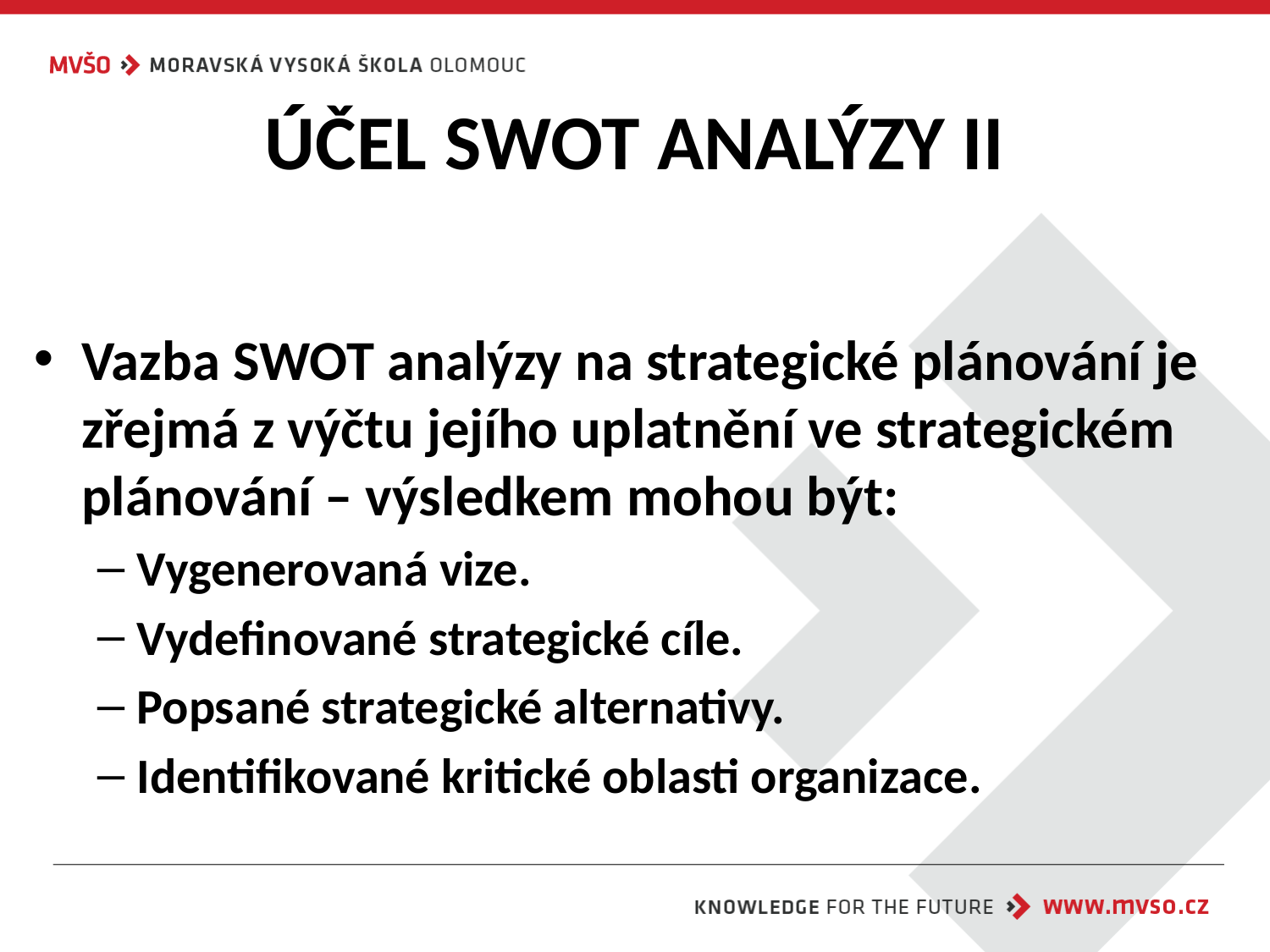

# ÚČEL SWOT ANALÝZY II
Vazba SWOT analýzy na strategické plánování je zřejmá z výčtu jejího uplatnění ve strategickém plánování – výsledkem mohou být:
Vygenerovaná vize.
Vydefinované strategické cíle.
Popsané strategické alternativy.
Identifikované kritické oblasti organizace.